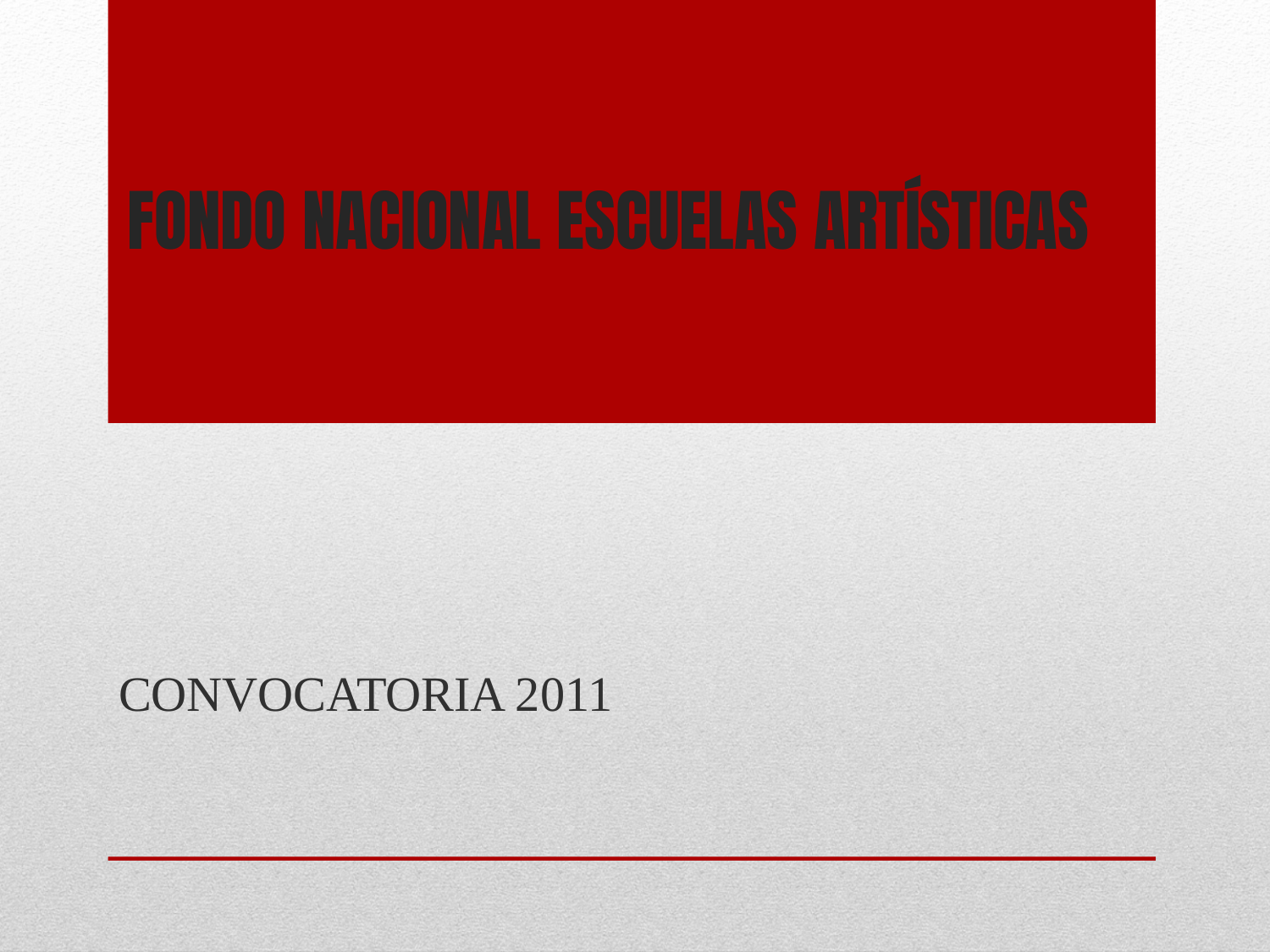

# FONDO NACIONAL ESCUELAS ARTÍSTICAS
CONVOCATORIA 2011